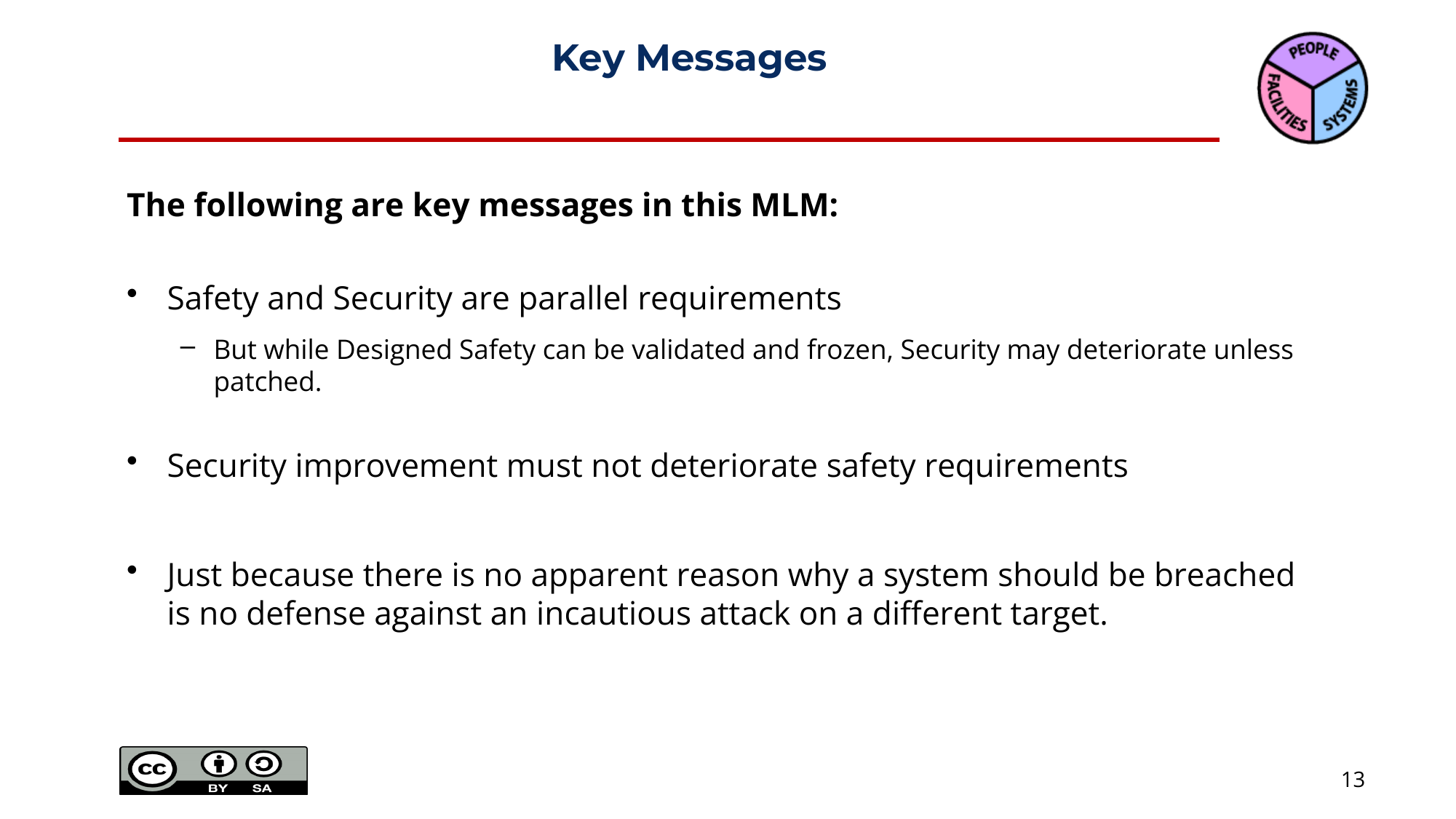

# Key Messages
The following are key messages in this MLM:
Safety and Security are parallel requirements
But while Designed Safety can be validated and frozen, Security may deteriorate unless patched.
Security improvement must not deteriorate safety requirements

Just because there is no apparent reason why a system should be breached is no defense against an incautious attack on a different target.